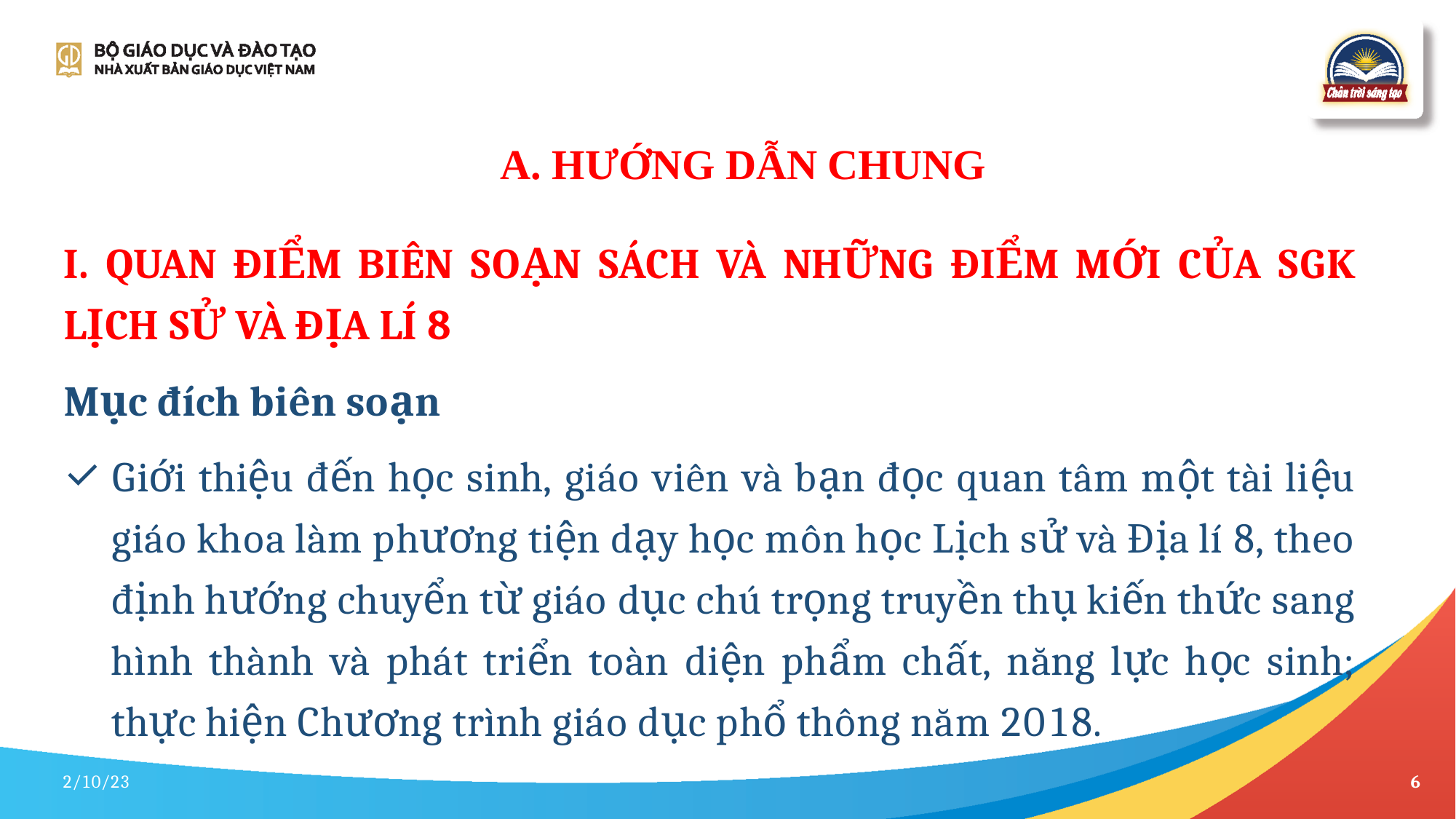

A. HƯỚNG DẪN CHUNG
I. QUAN ĐIỂM BIÊN SOẠN SÁCH VÀ NHỮNG ĐIỂM MỚI CỦA SGK LỊCH SỬ VÀ ĐỊA LÍ 8
Mục đích biên soạn
Giới thiệu đến học sinh, giáo viên và bạn đọc quan tâm một tài liệu giáo khoa làm phương tiện dạy học môn học Lịch sử và Địa lí 8, theo định hướng chuyển từ giáo dục chú trọng truyền thụ kiến thức sang hình thành và phát triển toàn diện phẩm chất, năng lực học sinh; thực hiện Chương trình giáo dục phổ thông năm 2018.
2/10/23
6